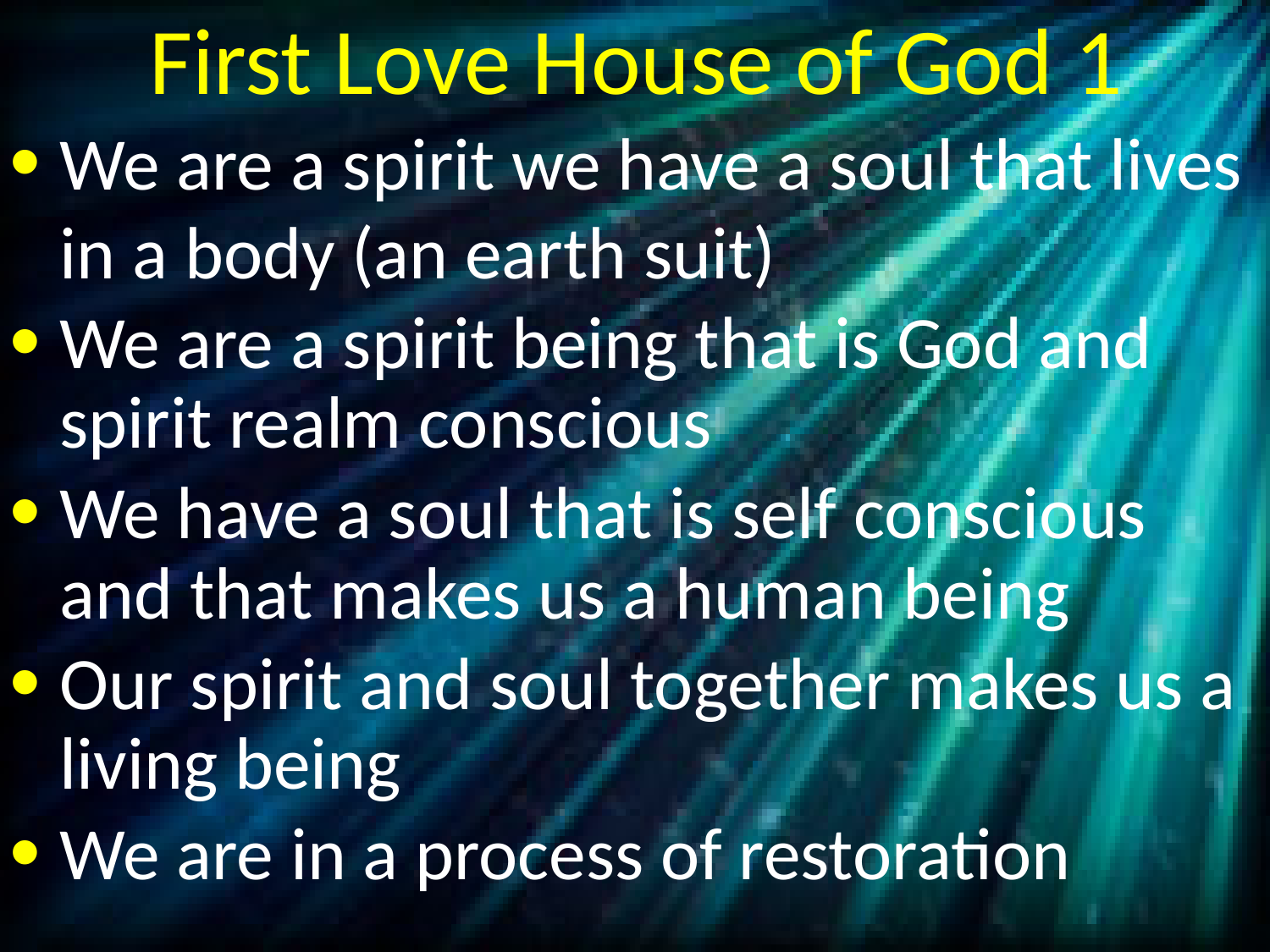

# First Love House of God 1
We are a spirit we have a soul that lives in a body (an earth suit)
We are a spirit being that is God and spirit realm conscious
We have a soul that is self conscious and that makes us a human being
Our spirit and soul together makes us a living being
We are in a process of restoration